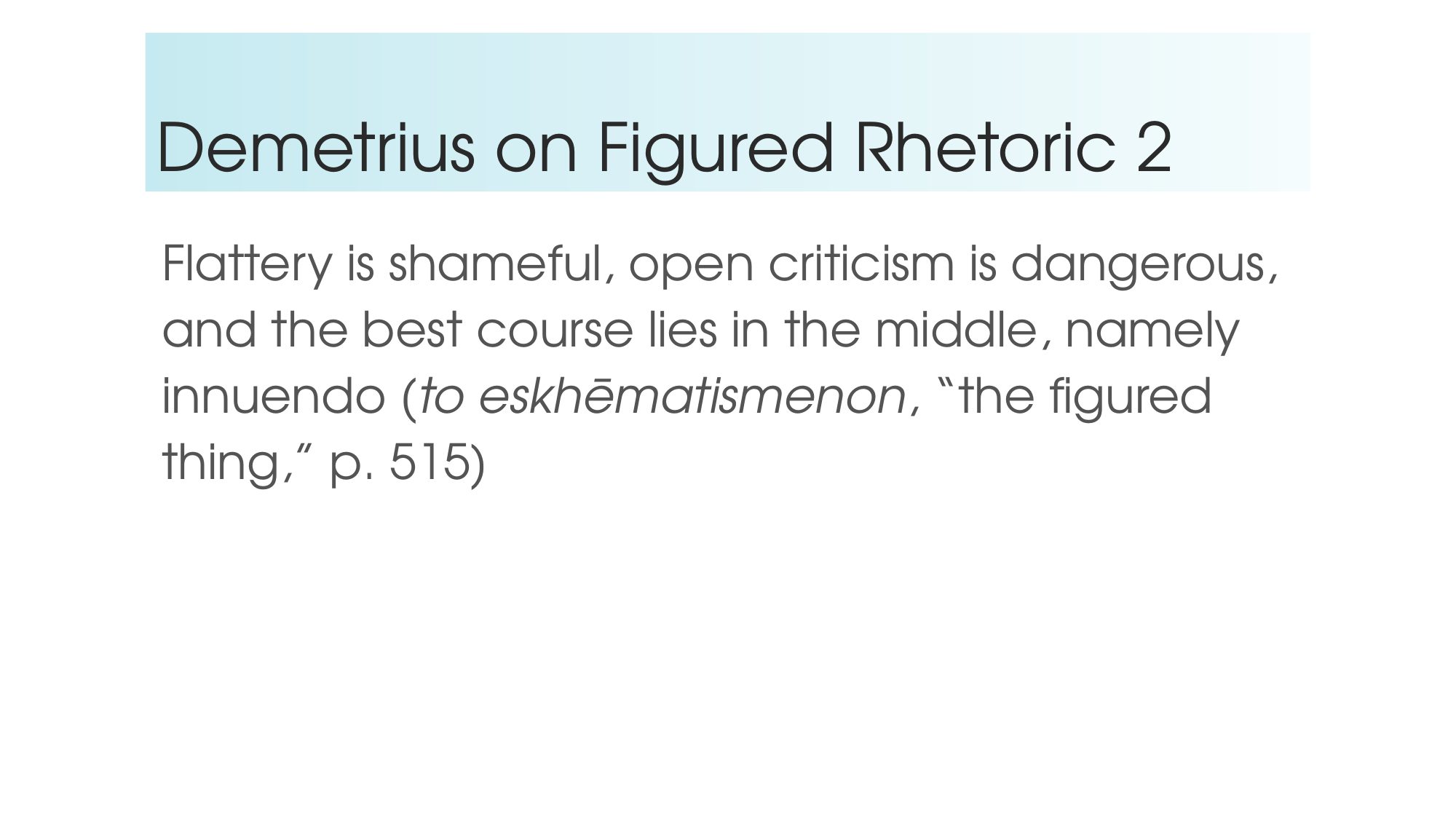

# Demetrius on Figured Rhetoric 2
Flattery is shameful, open criticism is dangerous, and the best course lies in the middle, namely innuendo (to eskhēmatismenon, “the figured thing,” p. 515)